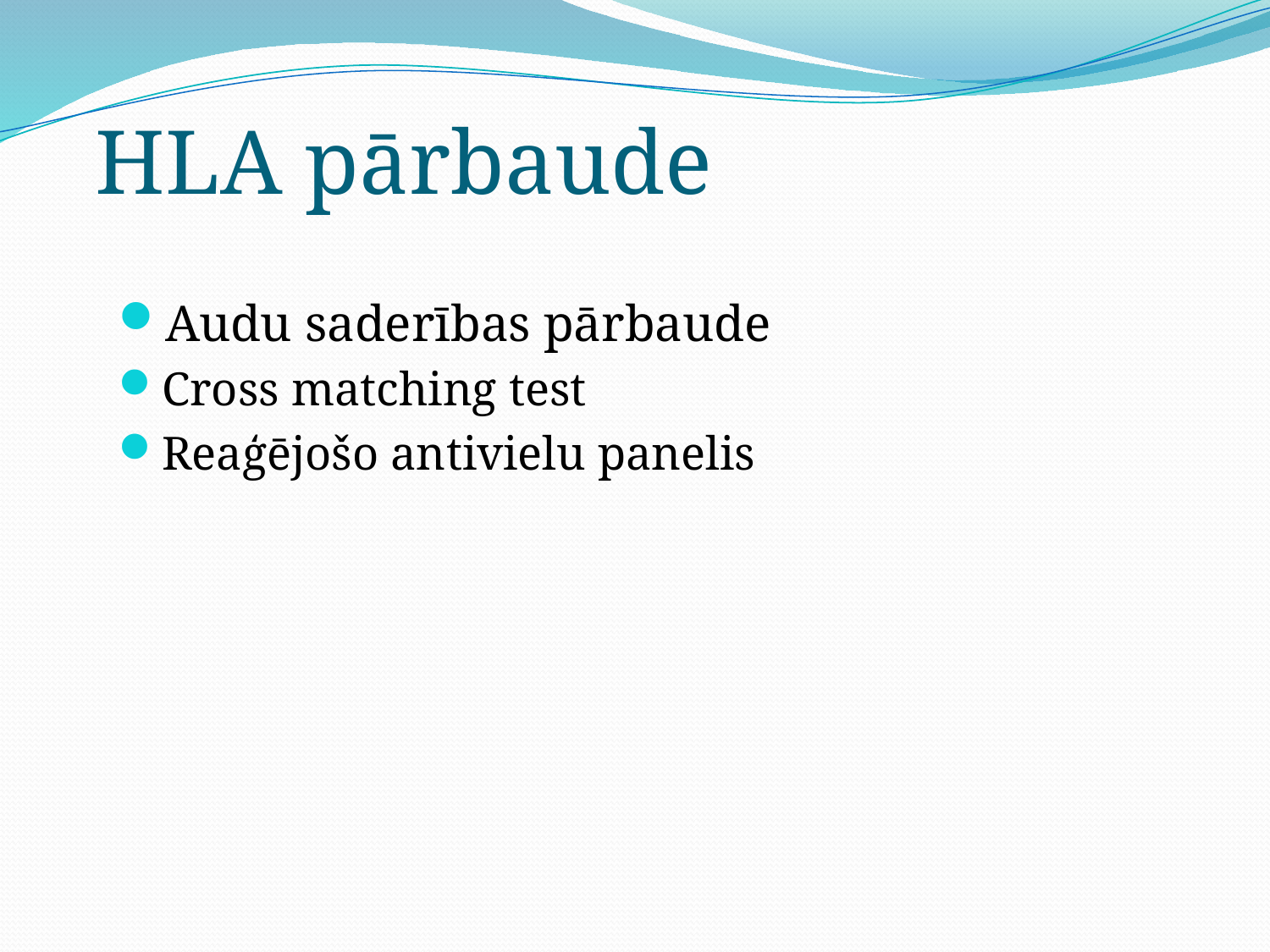

# HLA pārbaude
Audu saderības pārbaude
Cross matching test
Reaģējošo antivielu panelis